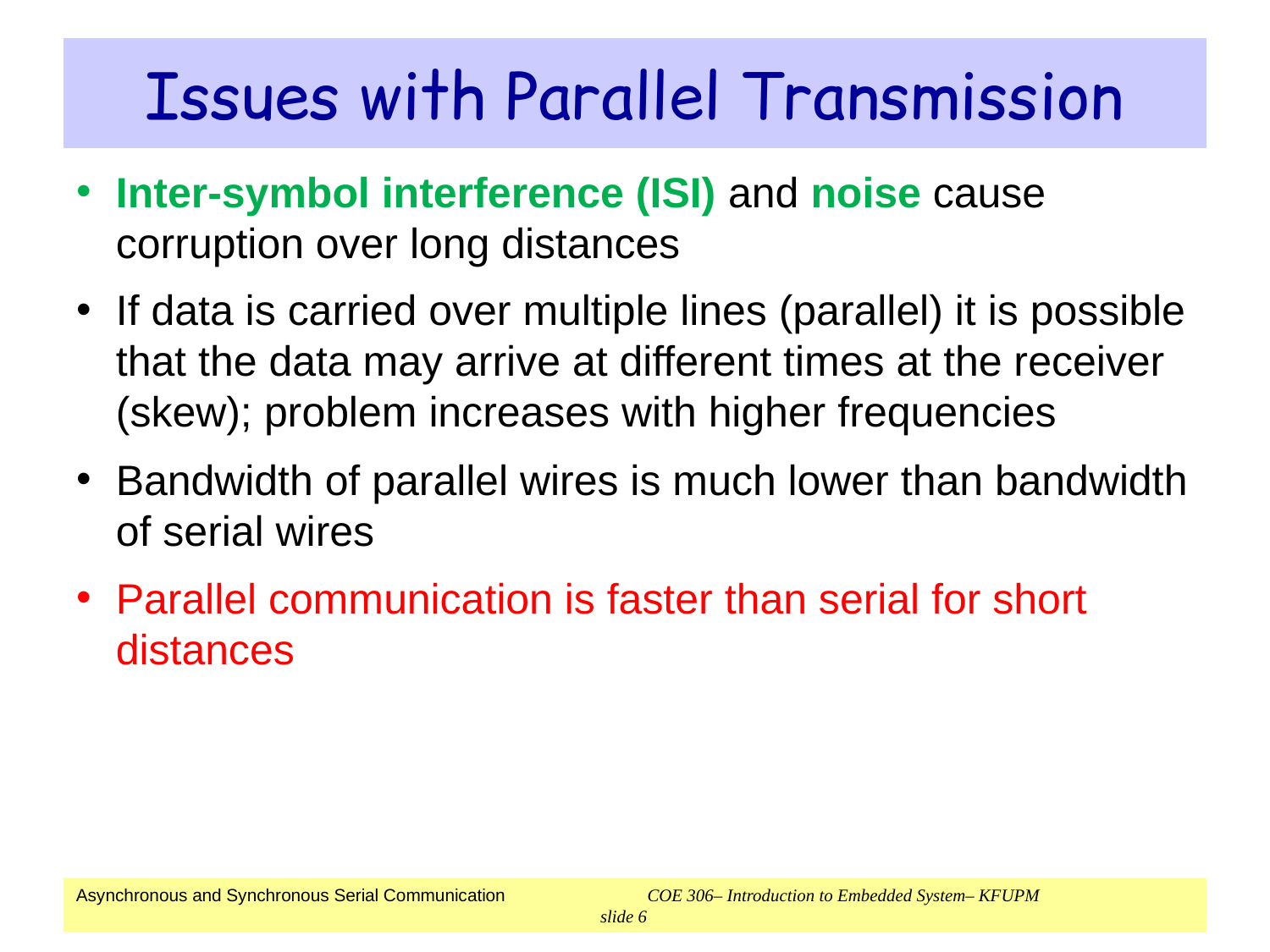

# Issues with Parallel Transmission
Inter-symbol interference (ISI) and noise cause corruption over long distances
If data is carried over multiple lines (parallel) it is possible that the data may arrive at different times at the receiver (skew); problem increases with higher frequencies
Bandwidth of parallel wires is much lower than bandwidth of serial wires
Parallel communication is faster than serial for short distances